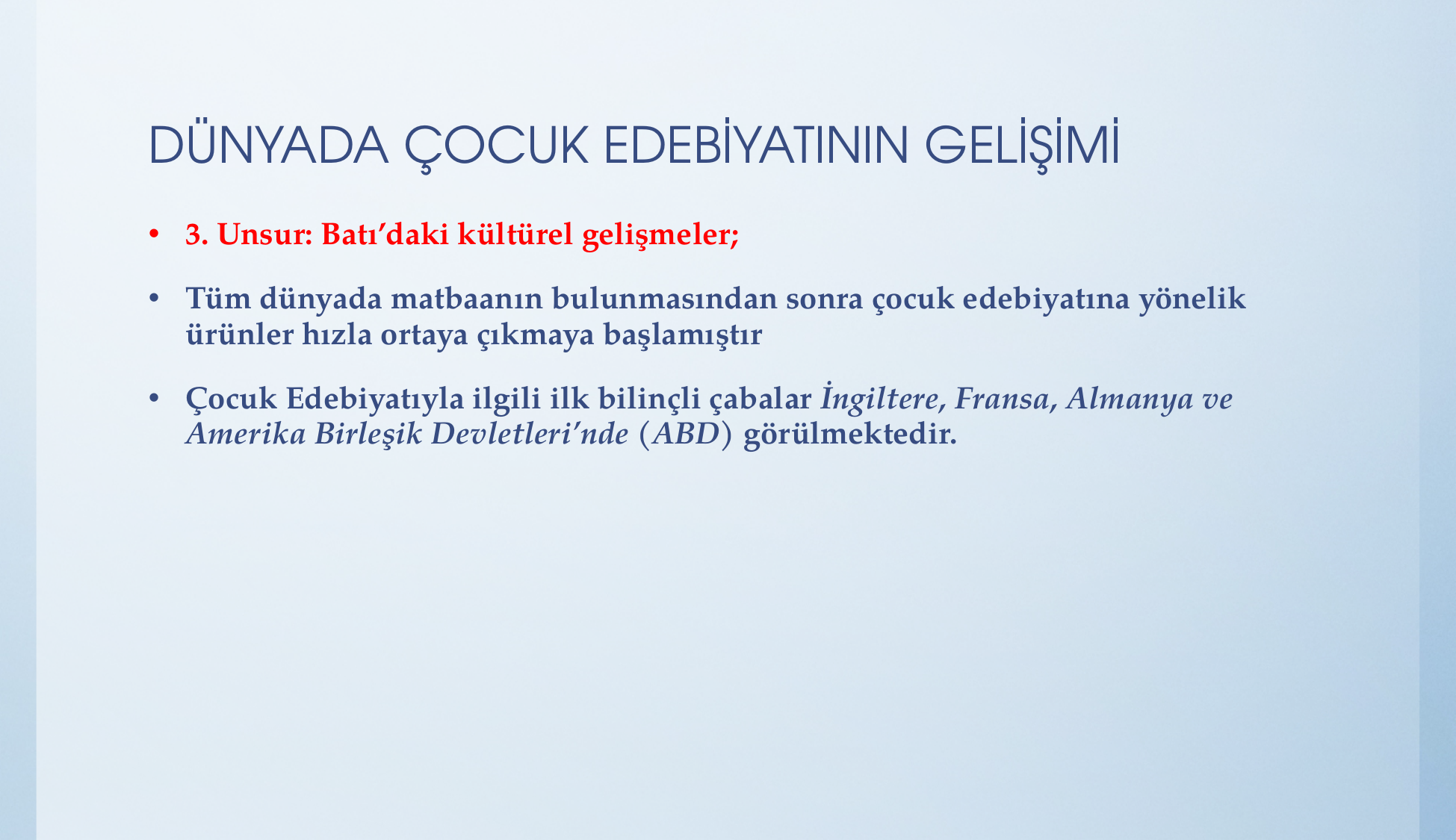

# DÜNYADA ÇOCUK EDEBİYATININ GELİŞİMİ
3. Unsur: Batı’daki kültürel gelişmeler;
Tüm dünyada matbaanın bulunmasından sonra çocuk edebiyatına yönelik ürünler hızla ortaya çıkmaya başlamıştır
Çocuk Edebiyatıyla ilgili ilk bilinçli çabalar İngiltere, Fransa, Almanya ve Amerika Birleşik Devletleri’nde (ABD) görülmektedir.